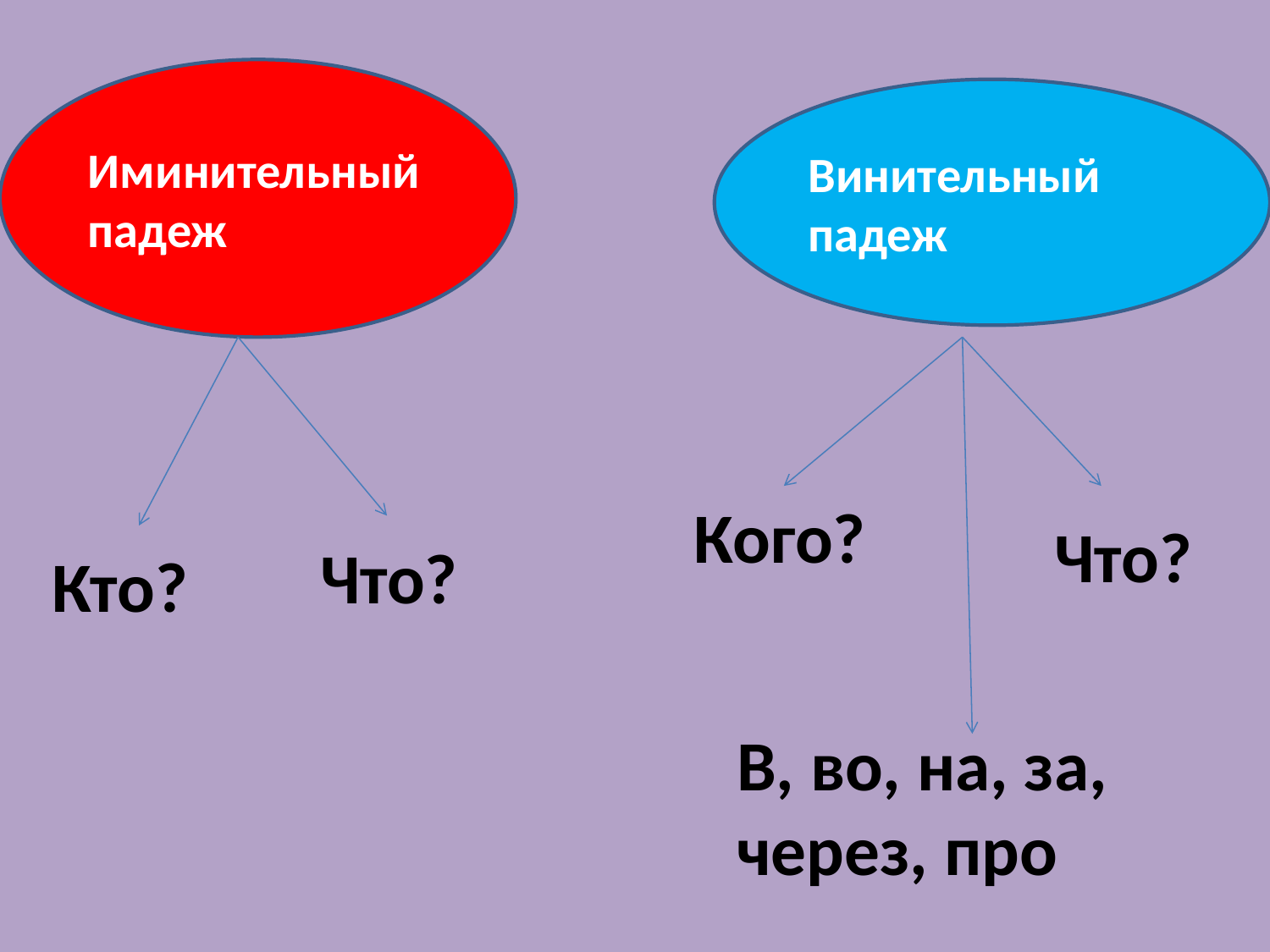

Иминительный падеж
Винительный падеж
 Кого?
Что?
Что?
Кто?
В, во, на, за, через, про